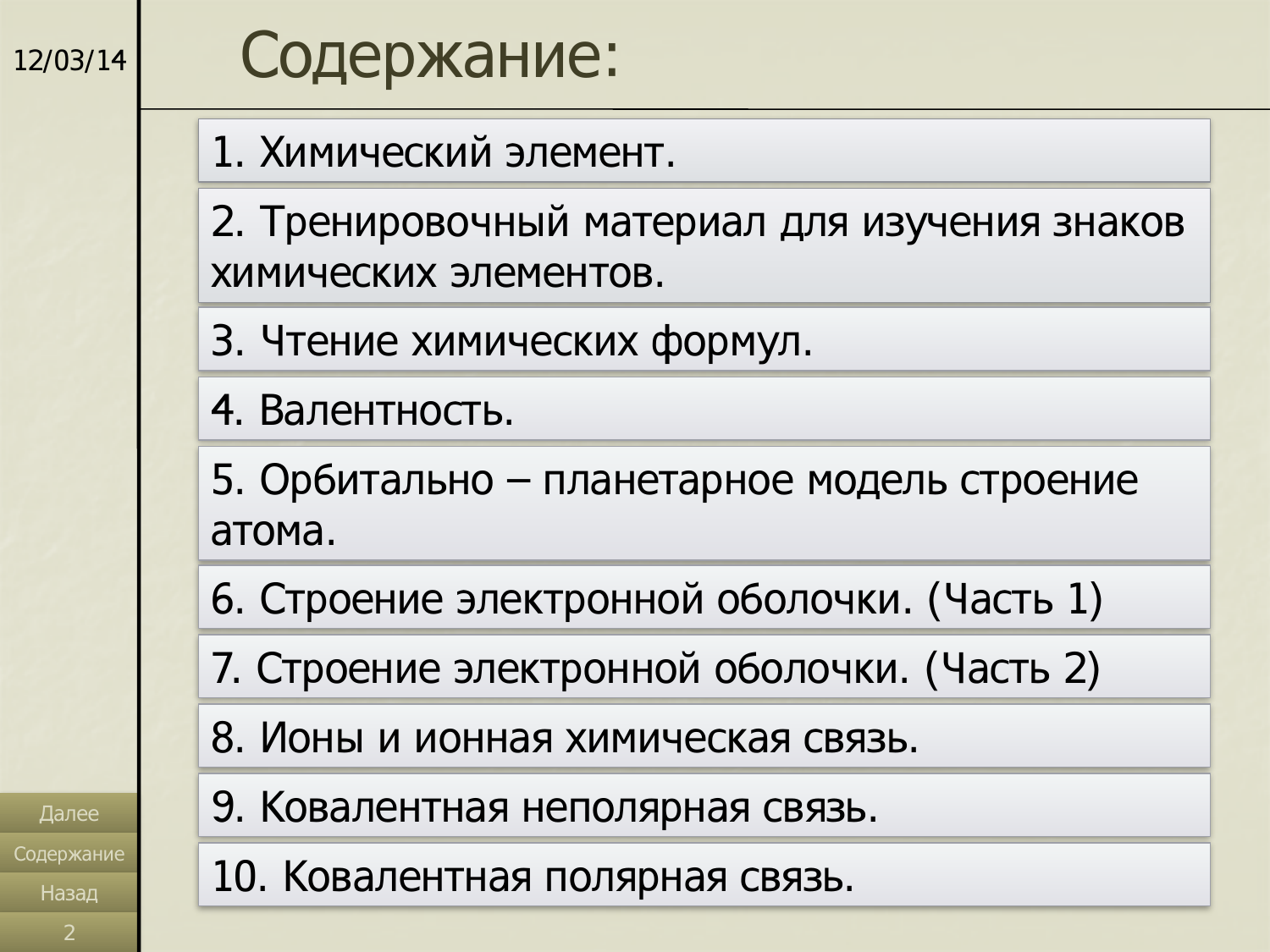

Содержание:
12/03/14
1. Химический элемент.
2. Тренировочный материал для изучения знаков химических элементов.
3. Чтение химических формул.
4. Валентность.
5. Орбитально – планетарное модель строение атома.
6. Строение электронной оболочки. (Часть 1)
7. Строение электронной оболочки. (Часть 2)
8. Ионы и ионная химическая связь.
9. Ковалентная неполярная связь.
Далее
Содержание
10. Ковалентная полярная связь.
Назад
2